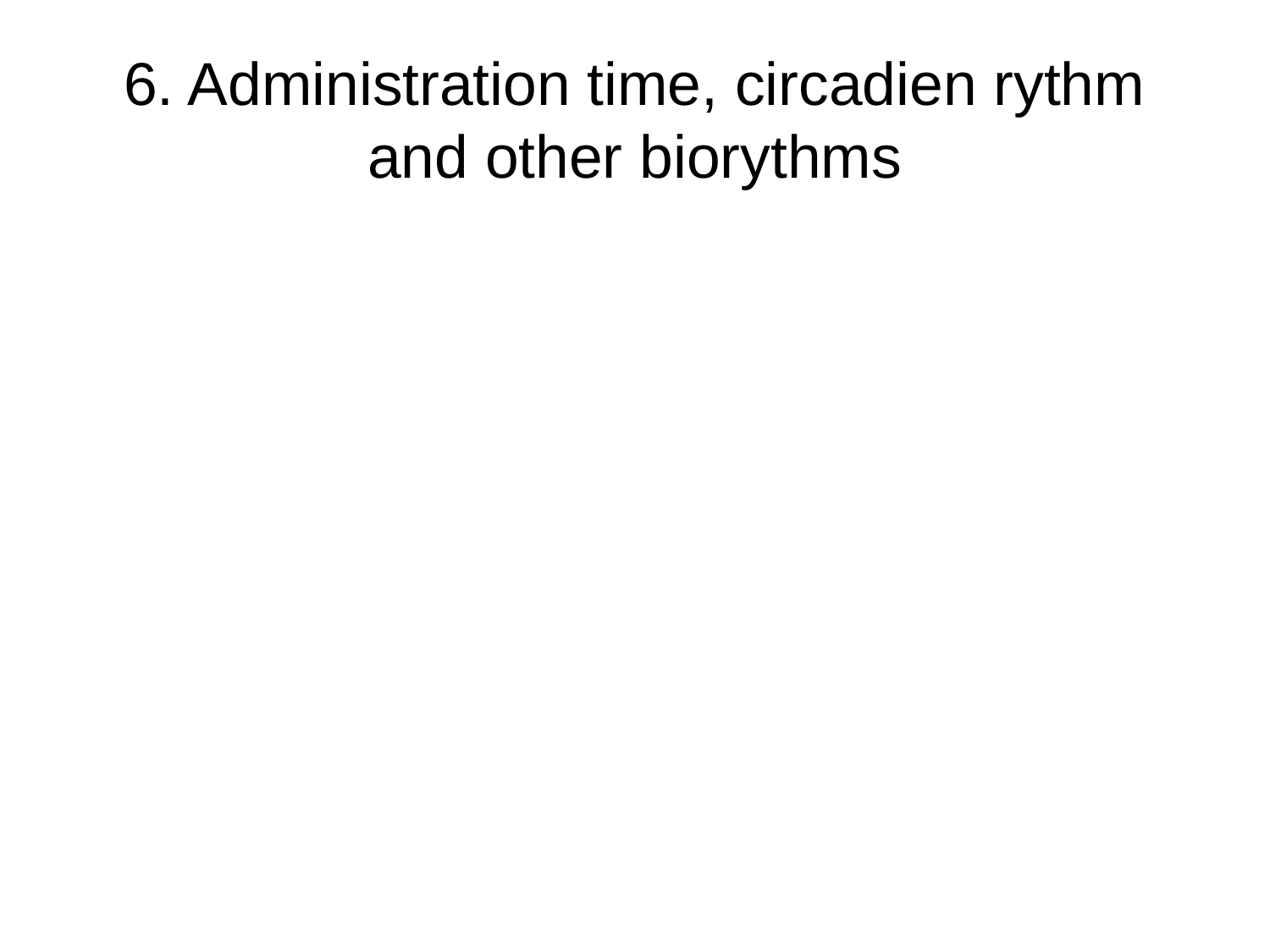

# 6. Administration time, circadien rythm and other biorythms